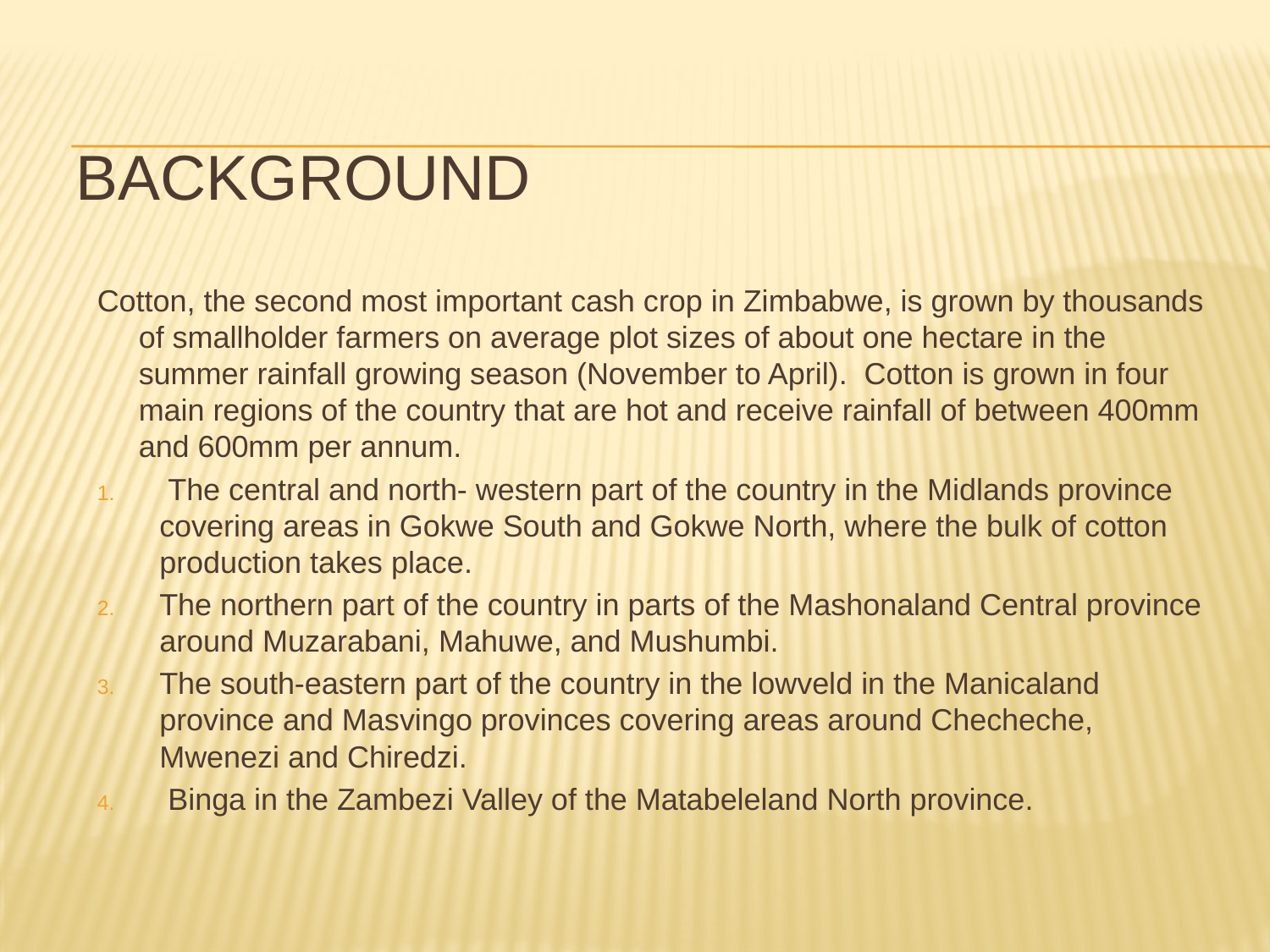

# Background
Cotton, the second most important cash crop in Zimbabwe, is grown by thousands of smallholder farmers on average plot sizes of about one hectare in the summer rainfall growing season (November to April).  Cotton is grown in four main regions of the country that are hot and receive rainfall of between 400mm and 600mm per annum.
 The central and north- western part of the country in the Midlands province covering areas in Gokwe South and Gokwe North, where the bulk of cotton production takes place.
The northern part of the country in parts of the Mashonaland Central province around Muzarabani, Mahuwe, and Mushumbi.
The south-eastern part of the country in the lowveld in the Manicaland province and Masvingo provinces covering areas around Checheche, Mwenezi and Chiredzi.
 Binga in the Zambezi Valley of the Matabeleland North province.